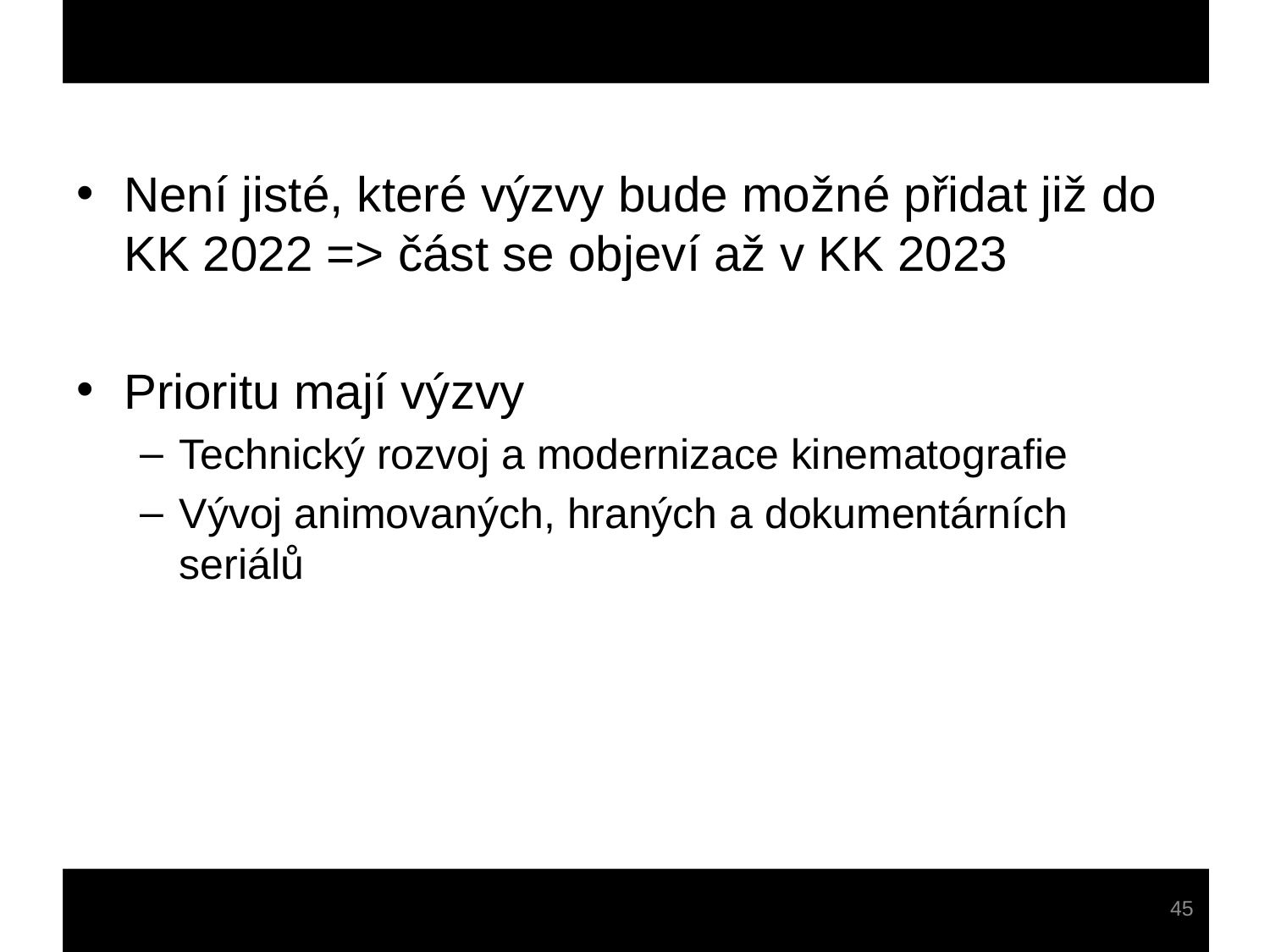

Není jisté, které výzvy bude možné přidat již do KK 2022 => část se objeví až v KK 2023

Prioritu mají výzvy
Technický rozvoj a modernizace kinematografie
Vývoj animovaných, hraných a dokumentárních seriálů
45